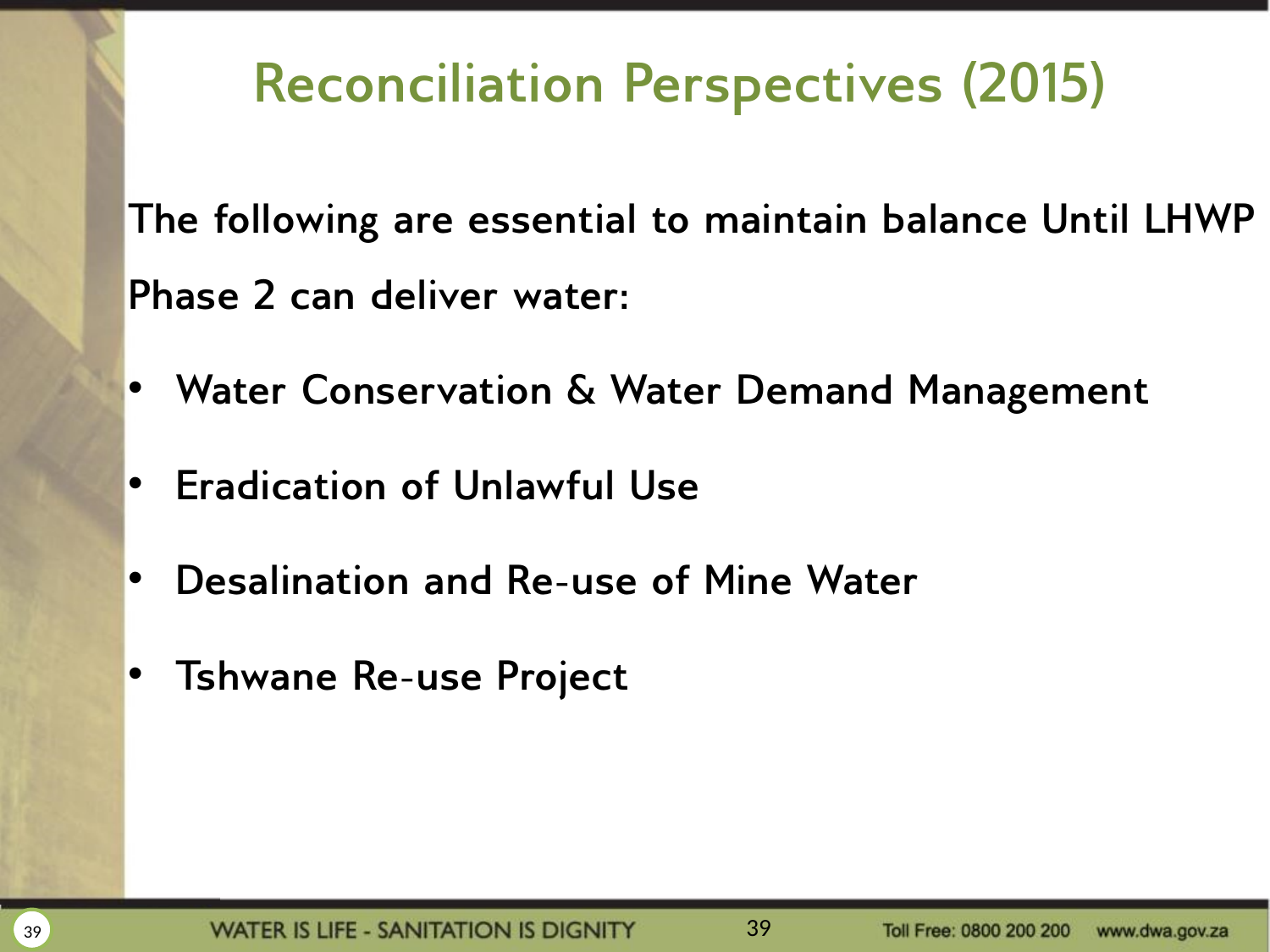

# Reconciliation Perspectives (2015)
The following are essential to maintain balance Until LHWP Phase 2 can deliver water:
Water Conservation & Water Demand Management
Eradication of Unlawful Use
Desalination and Re-use of Mine Water
Tshwane Re-use Project
39